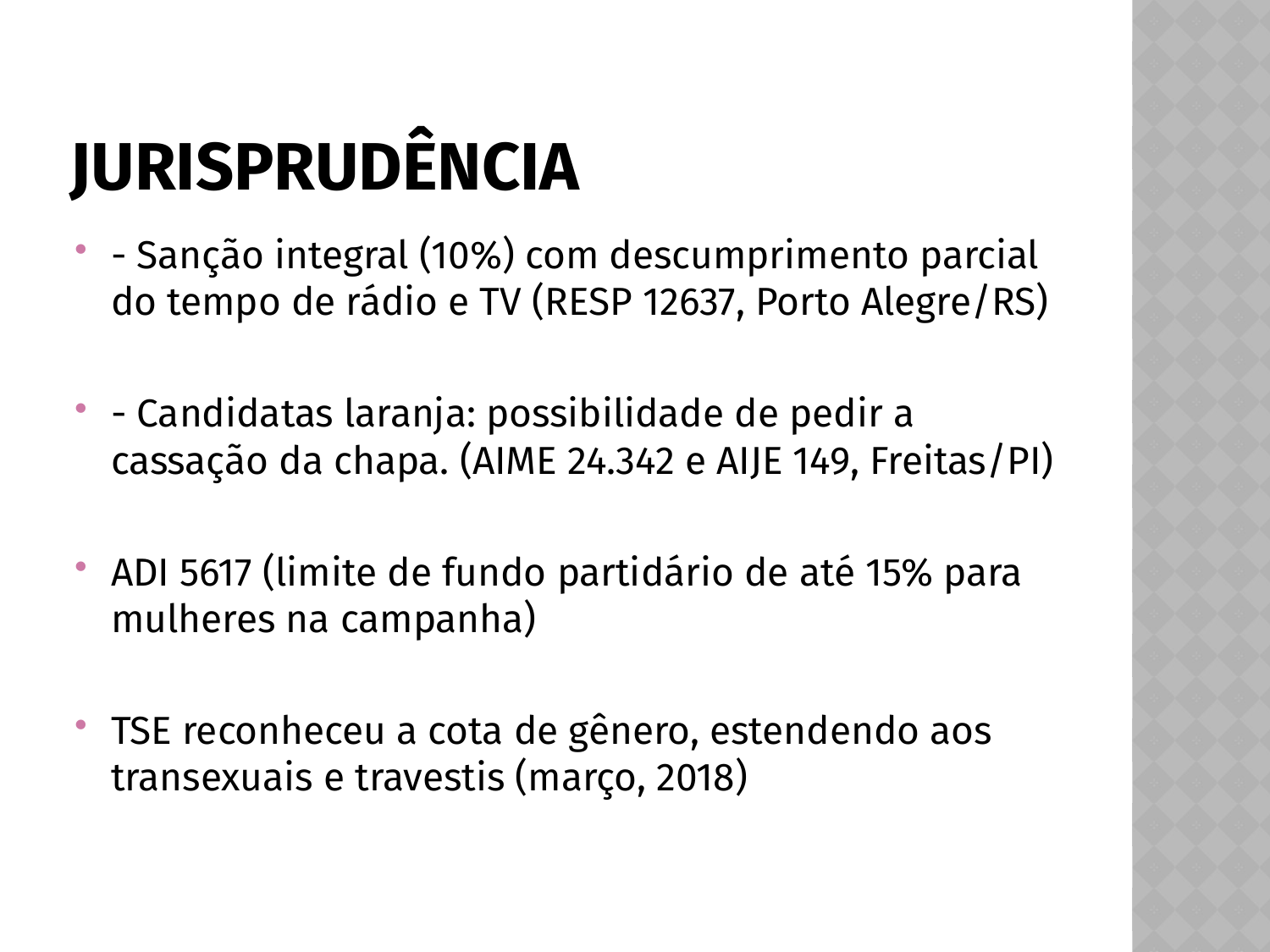

# jurisprudência
- Sanção integral (10%) com descumprimento parcial do tempo de rádio e TV (RESP 12637, Porto Alegre/RS)

- Candidatas laranja: possibilidade de pedir a cassação da chapa. (AIME 24.342 e AIJE 149, Freitas/PI)

ADI 5617 (limite de fundo partidário de até 15% para mulheres na campanha)

TSE reconheceu a cota de gênero, estendendo aos transexuais e travestis (março, 2018)